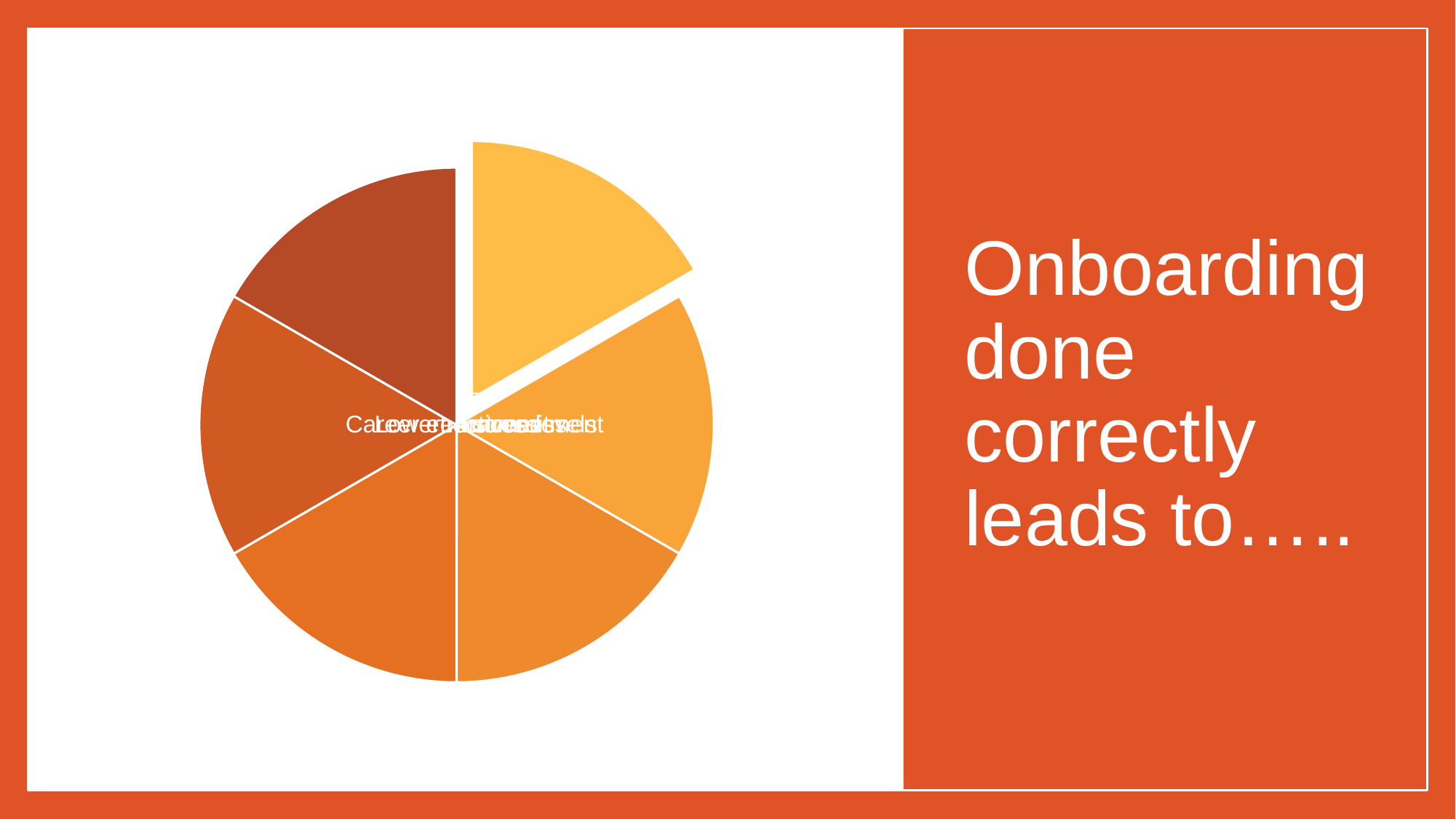

# Onboarding done correctly leads to…..
Higher job satisfaction
Organizational commitment
Lower turnover
Higher performance levels
Career effectiveness
Lowered stress